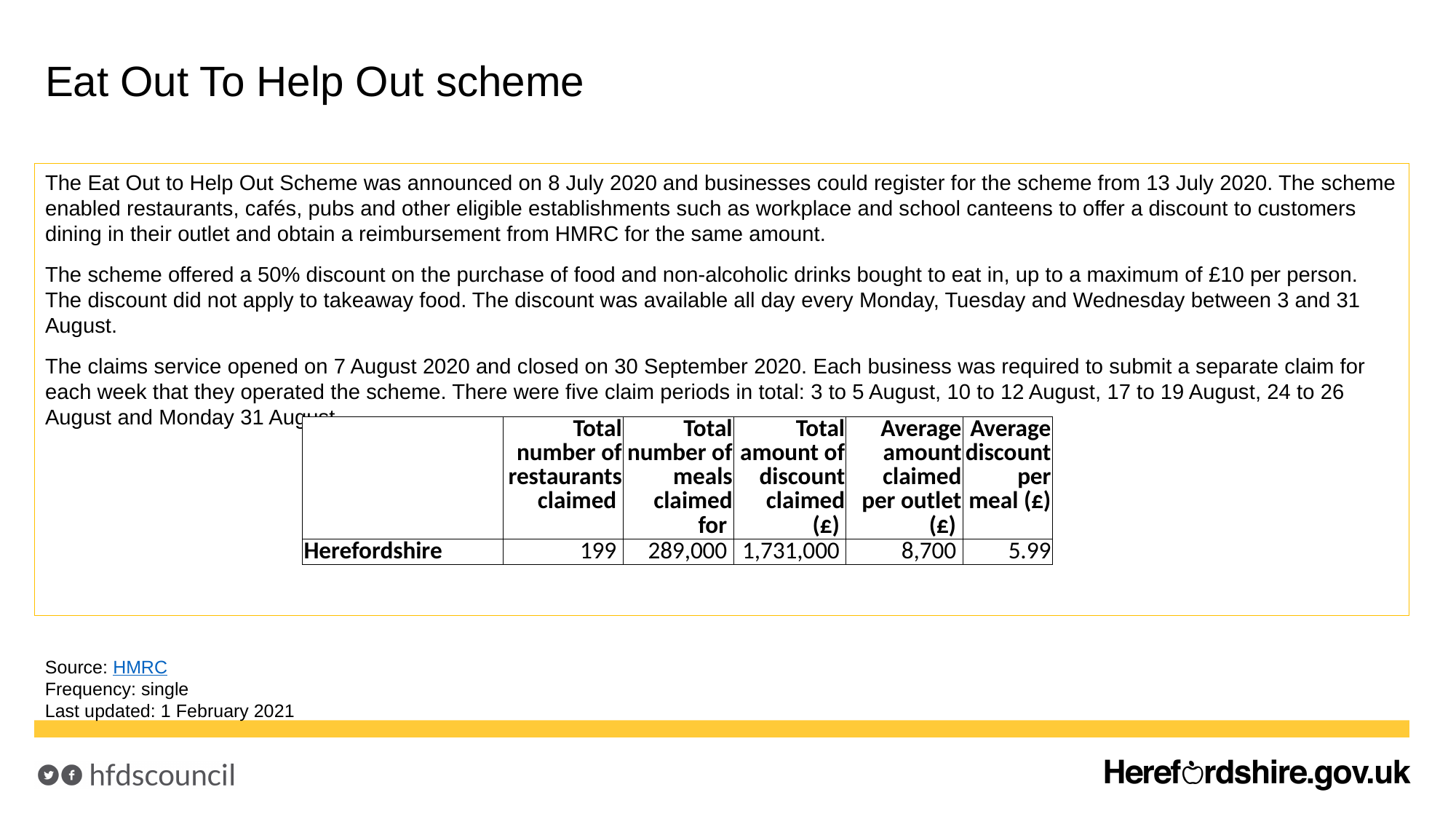

# Eat Out To Help Out scheme
The Eat Out to Help Out Scheme was announced on 8 July 2020 and businesses could register for the scheme from 13 July 2020. The scheme enabled restaurants, cafés, pubs and other eligible establishments such as workplace and school canteens to offer a discount to customers dining in their outlet and obtain a reimbursement from HMRC for the same amount.
The scheme offered a 50% discount on the purchase of food and non-alcoholic drinks bought to eat in, up to a maximum of £10 per person. The discount did not apply to takeaway food. The discount was available all day every Monday, Tuesday and Wednesday between 3 and 31 August.
The claims service opened on 7 August 2020 and closed on 30 September 2020. Each business was required to submit a separate claim for each week that they operated the scheme. There were five claim periods in total: 3 to 5 August, 10 to 12 August, 17 to 19 August, 24 to 26 August and Monday 31 August.

|  | Total number of restaurants claimed | Total number of meals claimed for | Total amount of discount claimed (£) | Average amount claimed per outlet (£) | Average discount per meal (£) |
| --- | --- | --- | --- | --- | --- |
| Herefordshire | 199 | 289,000 | 1,731,000 | 8,700 | 5.99 |
Source: HMRC
Frequency: single
Last updated: 1 February 2021